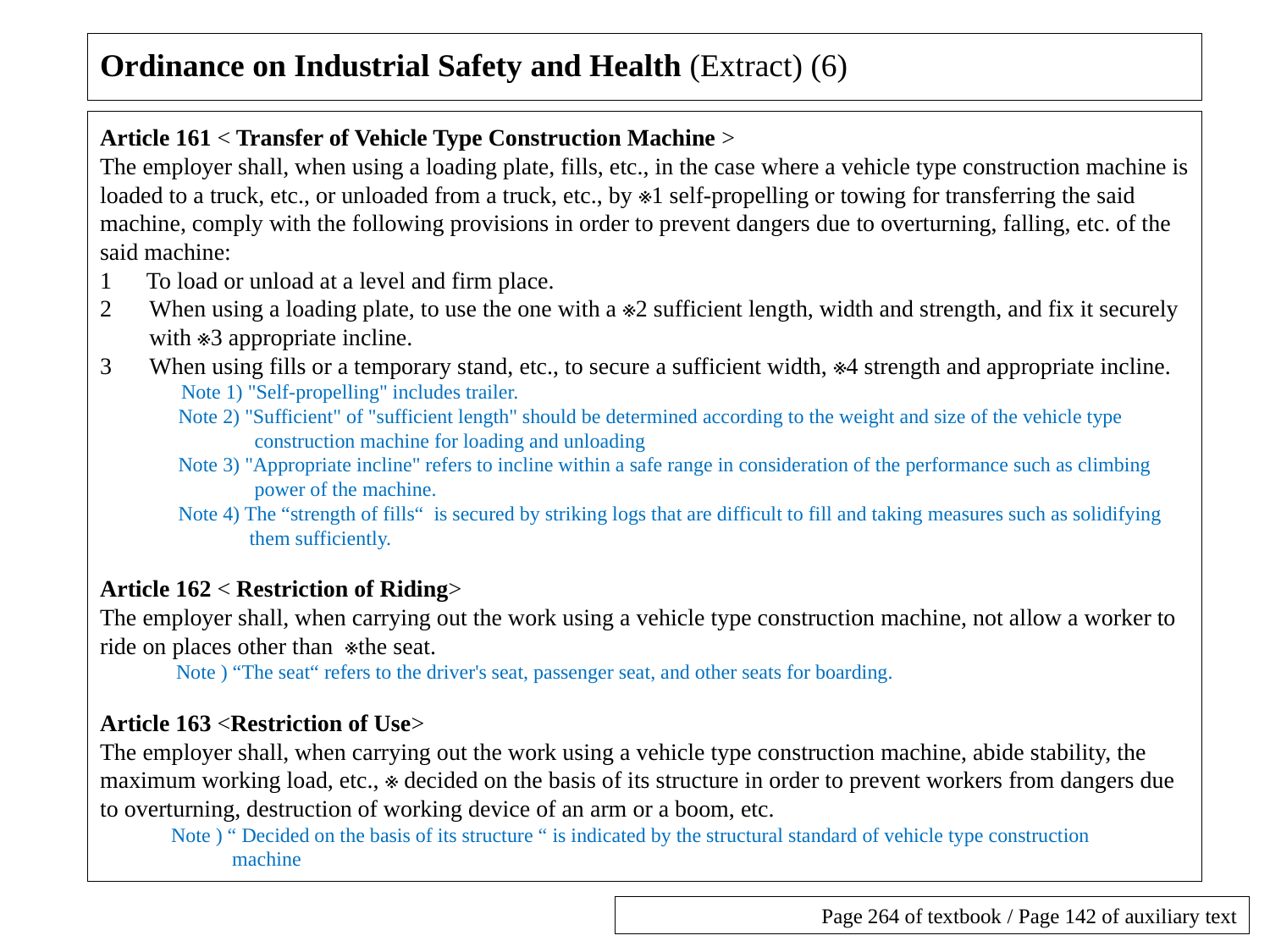

# Ordinance on Industrial Safety and Health (Extract) (6)
Article 161 < Transfer of Vehicle Type Construction Machine >
The employer shall, when using a loading plate, fills, etc., in the case where a vehicle type construction machine is loaded to a truck, etc., or unloaded from a truck, etc., by ※1 self-propelling or towing for transferring the said machine, comply with the following provisions in order to prevent dangers due to overturning, falling, etc. of the said machine:
1　To load or unload at a level and firm place.
When using a loading plate, to use the one with a ※2 sufficient length, width and strength, and fix it securely with ※3 appropriate incline.
When using fills or a temporary stand, etc., to secure a sufficient width, ※4 strength and appropriate incline.
                Note 1) "Self-propelling" includes trailer.
Note 2) "Sufficient" of "sufficient length" should be determined according to the weight and size of the vehicle type
               construction machine for loading and unloading
Note 3) "Appropriate incline" refers to incline within a safe range in consideration of the performance such as climbing
               power of the machine.
Note 4) The “strength of fills“  is secured by striking logs that are difficult to fill and taking measures such as solidifying
              them sufficiently.

Article 162 < Restriction of Riding>
The employer shall, when carrying out the work using a vehicle type construction machine, not allow a worker to ride on places other than  ※the seat.
               Note ) “The seat“ refers to the driver's seat, passenger seat, and other seats for boarding.

Article 163 <Restriction of Use>
The employer shall, when carrying out the work using a vehicle type construction machine, abide stability, the maximum working load, etc., ※ decided on the basis of its structure in order to prevent workers from dangers due to overturning, destruction of working device of an arm or a boom, etc.
              Note ) “ Decided on the basis of its structure “ is indicated by the structural standard of vehicle type construction
                          machine
Page 264 of textbook / Page 142 of auxiliary text